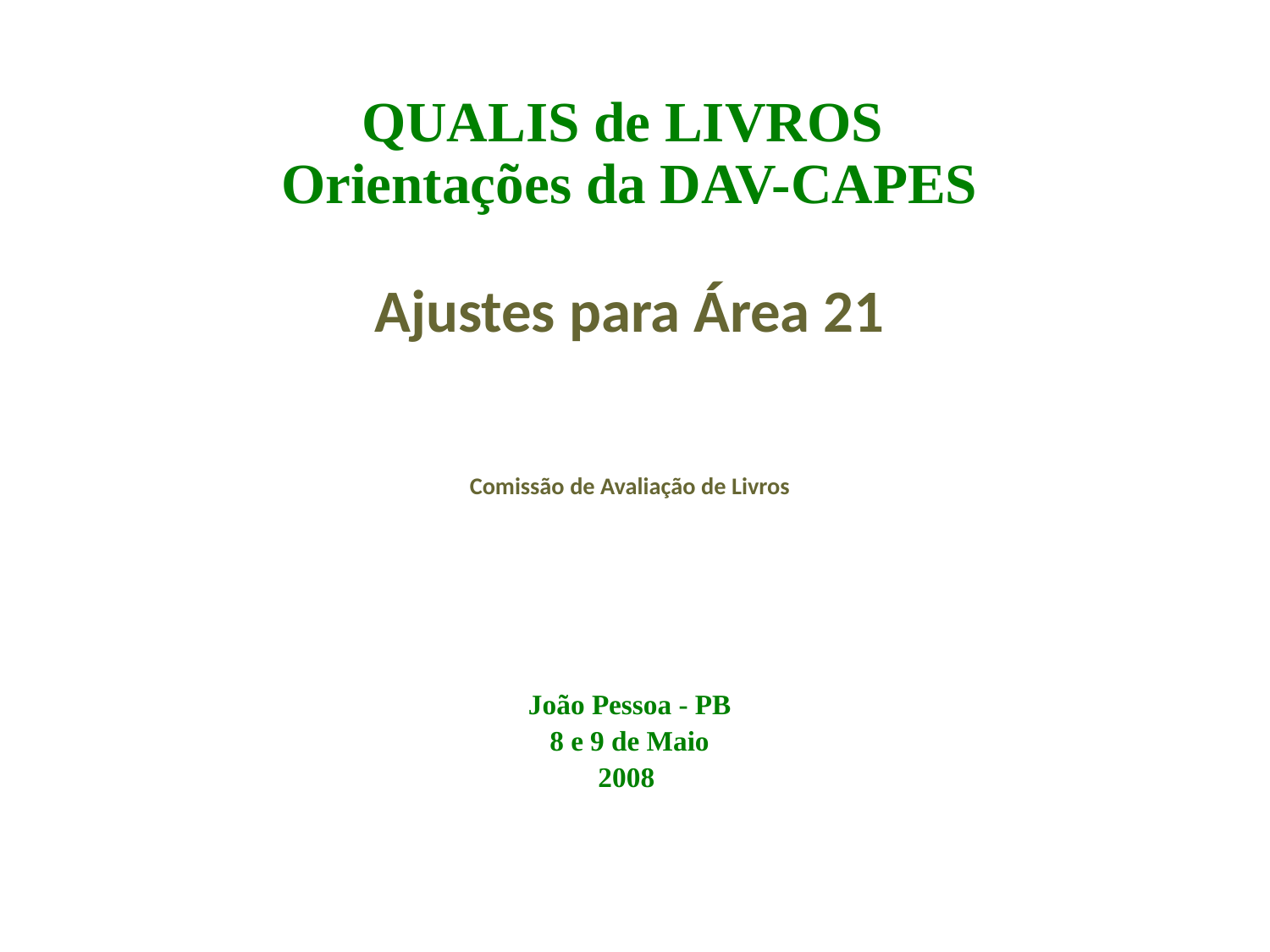

# QUALIS de LIVROS Orientações da DAV-CAPES Ajustes para Área 21 Comissão de Avaliação de Livros

João Pessoa - PB
8 e 9 de Maio
2008